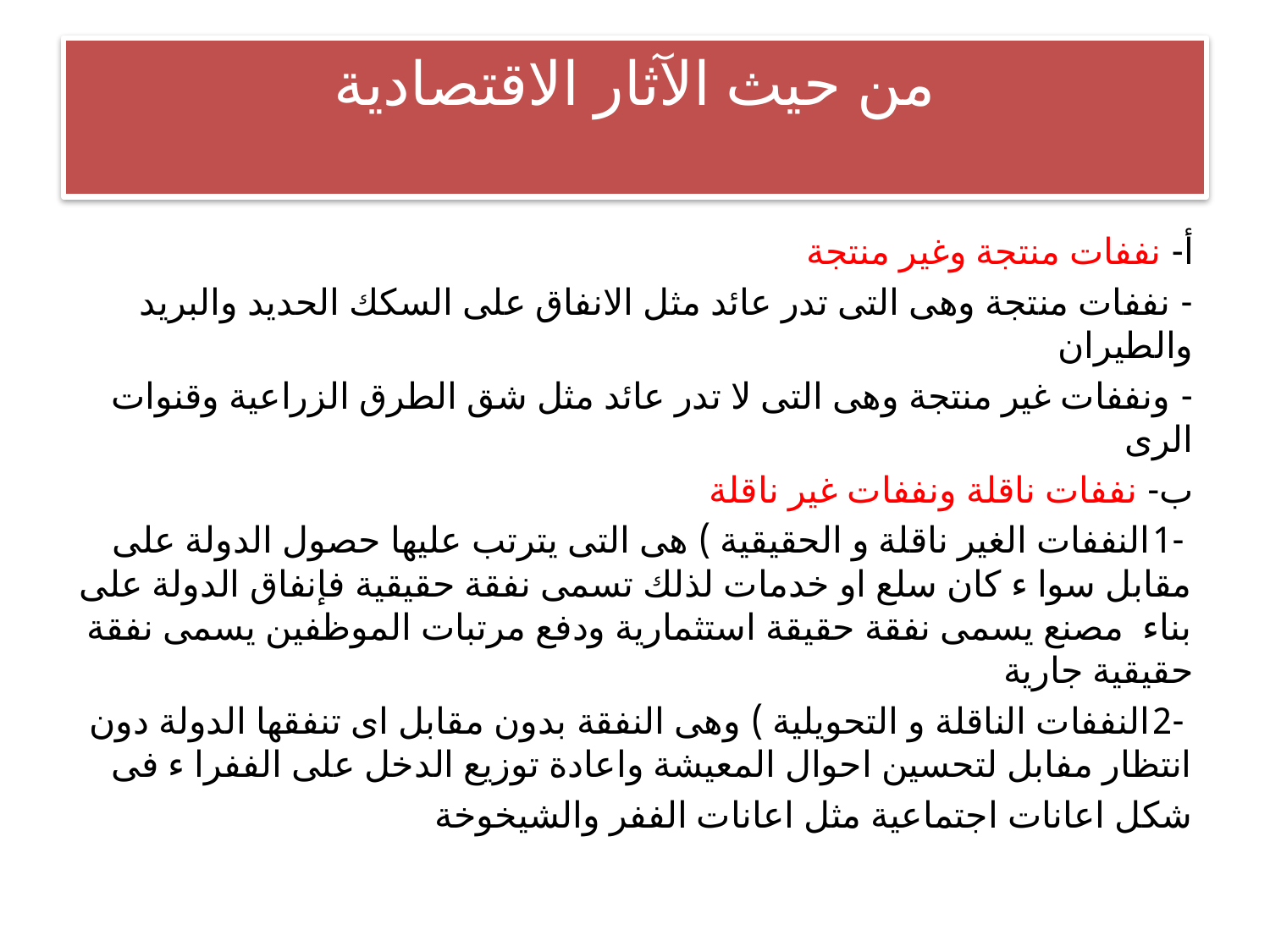

# من حيث الآثار الاقتصادية
أ- نففات منتجة وغير منتجة
- نففات منتجة وهى التى تدر عائد مثل الانفاق على السكك الحديد والبريد والطيران
- ونففات غير منتجة وهى التى لا تدر عائد مثل شق الطرق الزراعية وقنوات الرى
ب- نففات ناقلة ونففات غير ناقلة
 -1النففات الغير ناقلة و الحقيقية ) هى التى يترتب عليها حصول الدولة على مقابل سوا ء كان سلع او خدمات لذلك تسمى نفقة حقيقية فإنفاق الدولة على بناء  مصنع يسمى نفقة حقيقة استثمارية ودفع مرتبات الموظفين يسمى نفقة حقيقية جارية
 -2النففات الناقلة و التحويلية ) وهى النفقة بدون مقابل اى تنفقها الدولة دون انتظار مفابل لتحسين احوال المعيشة واعادة توزيع الدخل على الففرا ء فى
شكل اعانات اجتماعية مثل اعانات الففر والشيخوخة